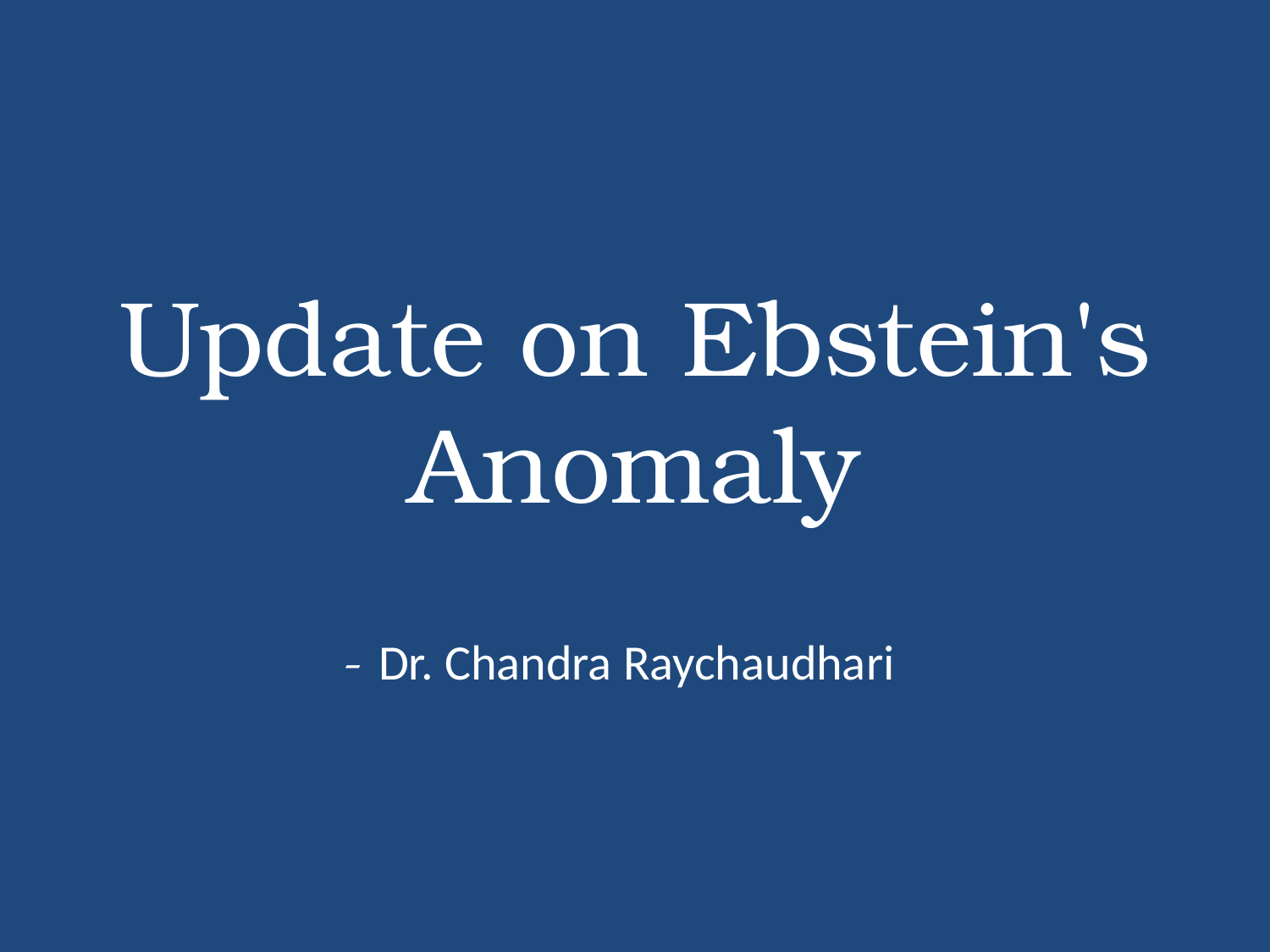

# Update on Ebstein's Anomaly
- Dr. Chandra Raychaudhari